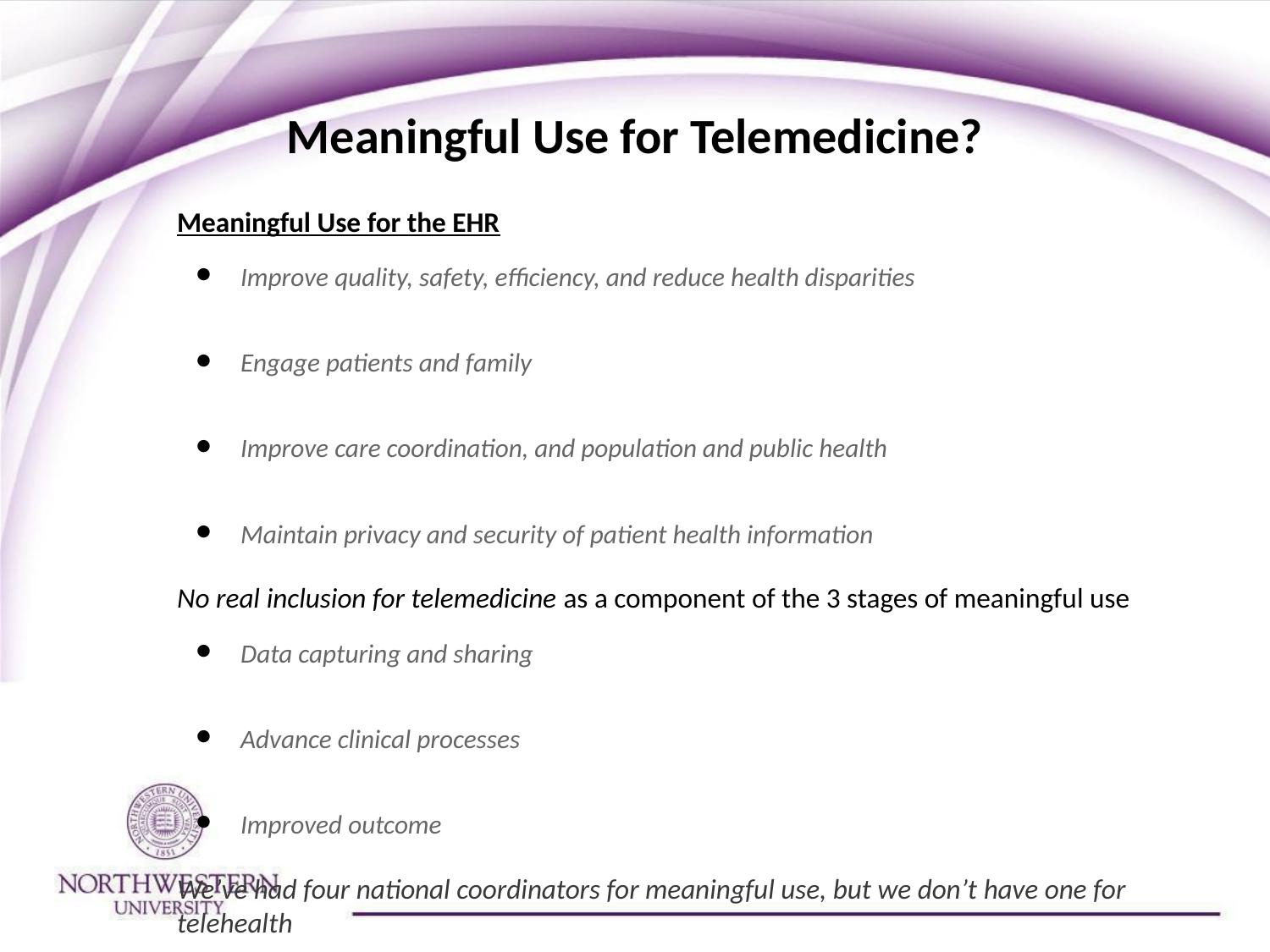

# Meaningful Use for Telemedicine?
Meaningful Use for the EHR
Improve quality, safety, efficiency, and reduce health disparities
Engage patients and family
Improve care coordination, and population and public health
Maintain privacy and security of patient health information
No real inclusion for telemedicine as a component of the 3 stages of meaningful use
Data capturing and sharing
Advance clinical processes
Improved outcome
We’ve had four national coordinators for meaningful use, but we don’t have one for telehealth

Recommendation for Meaningful Use for Telemedicine
National coordinator for telehealth to create meaningful use guidelines for it or integrate into existing meaningful use guidelines